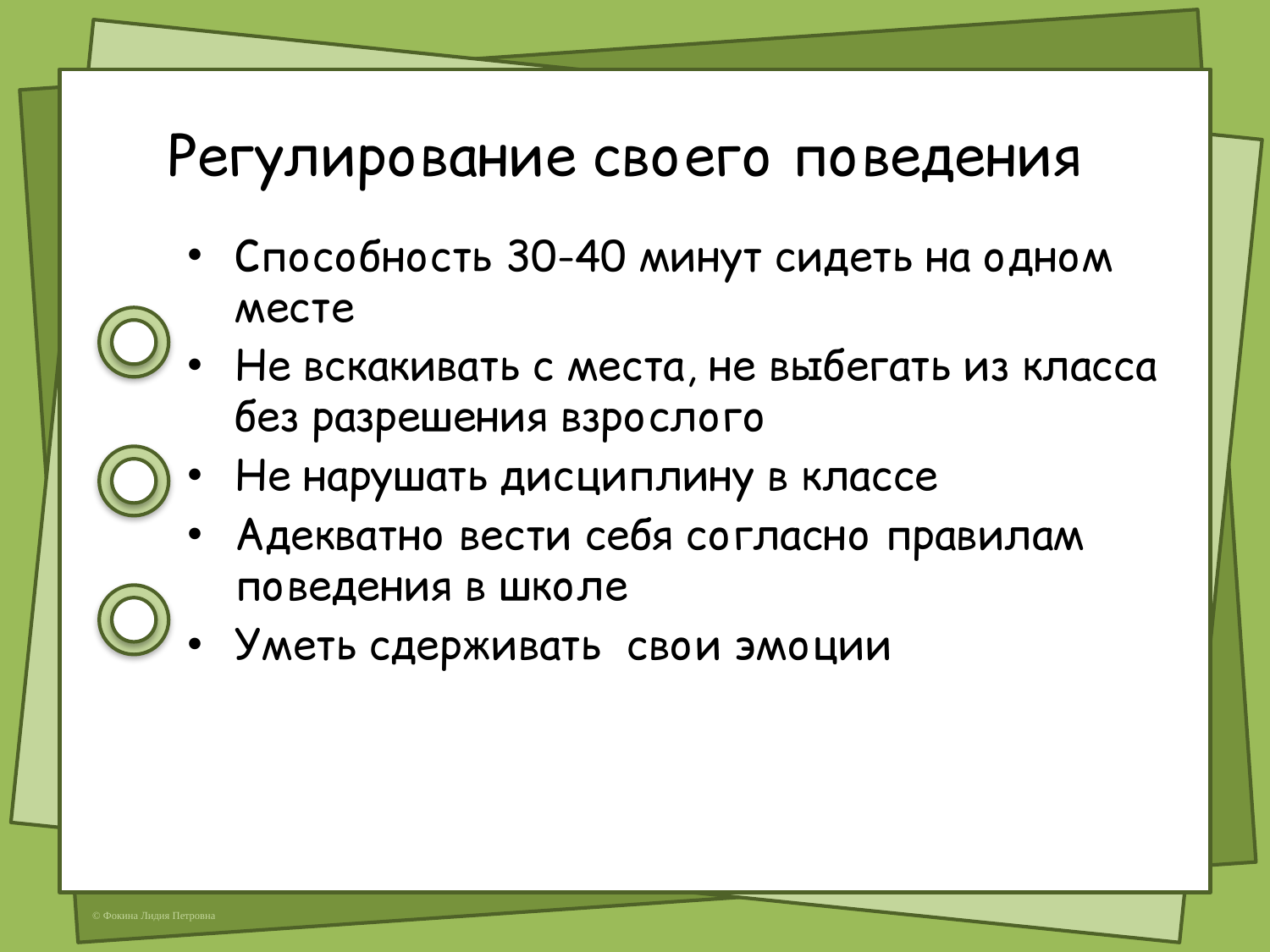

# Регулирование своего поведения
Способность 30-40 минут сидеть на одном месте
Не вскакивать с места, не выбегать из класса без разрешения взрослого
Не нарушать дисциплину в классе
Адекватно вести себя согласно правилам поведения в школе
Уметь сдерживать  свои эмоции